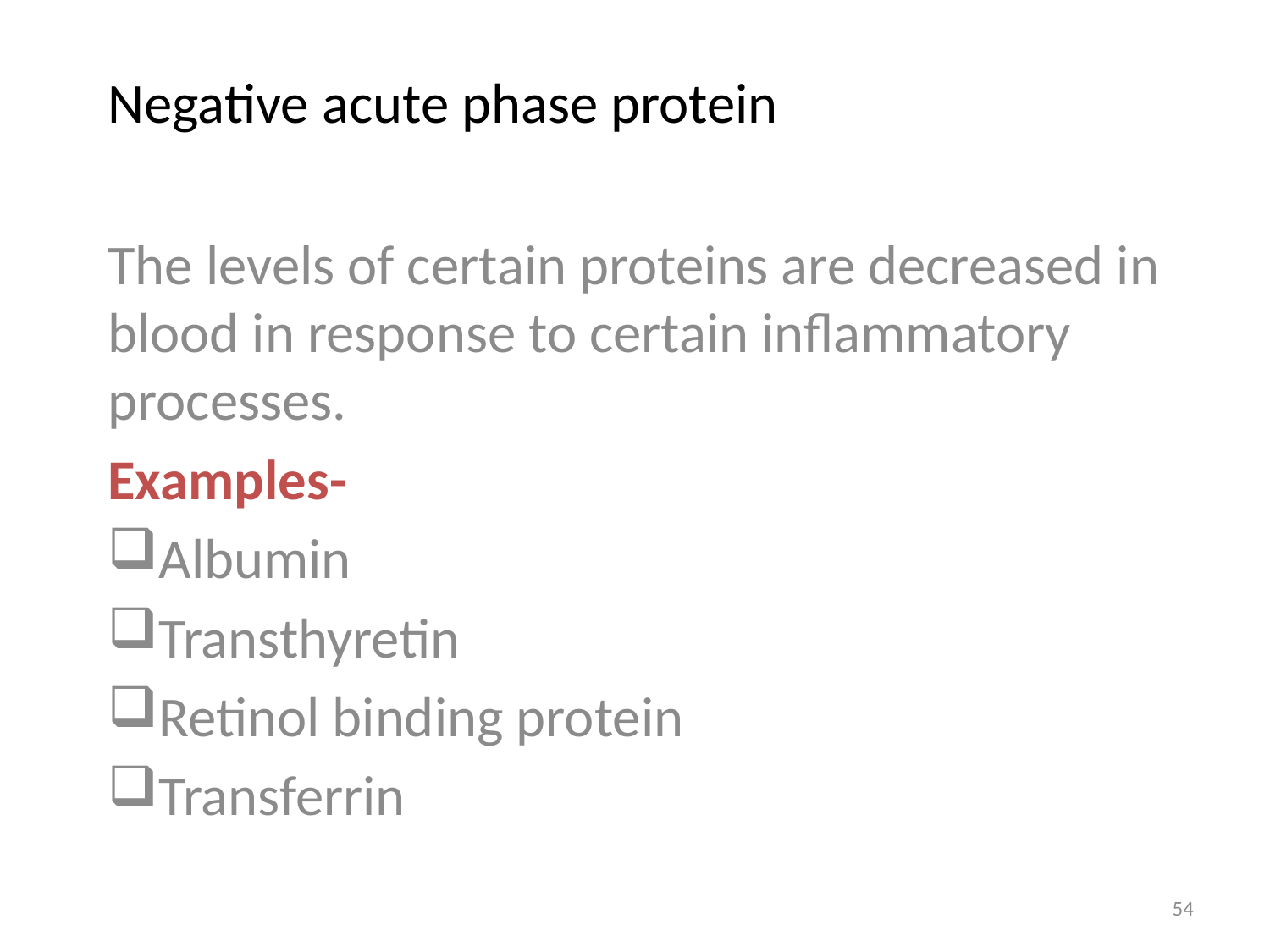

# Negative acute phase protein
The levels of certain proteins are decreased in blood in response to certain inflammatory processes.
Examples-
Albumin
Transthyretin
Retinol binding protein
Transferrin
54